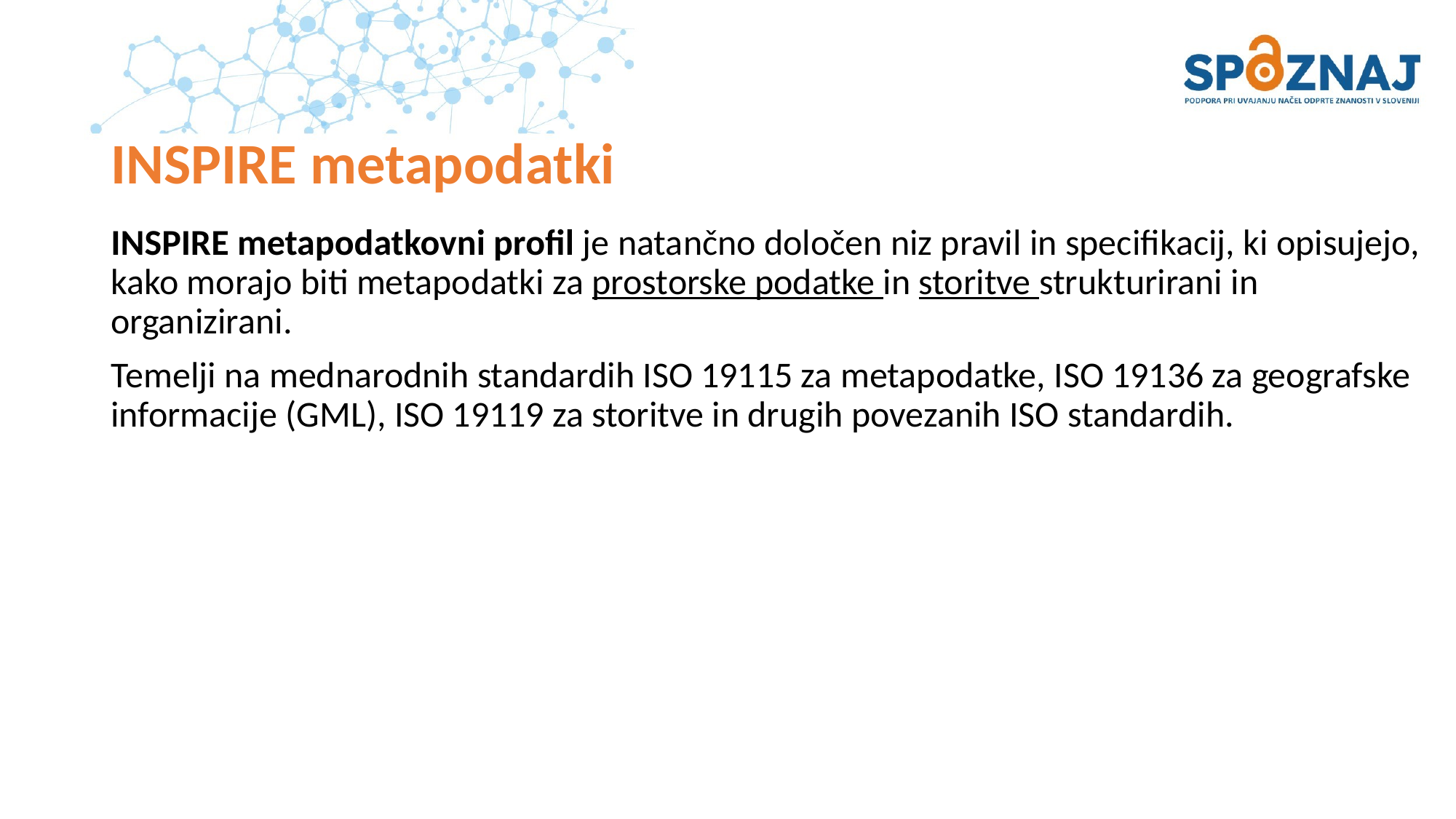

# INSPIRE metapodatki
INSPIRE metapodatkovni profil je natančno določen niz pravil in specifikacij, ki opisujejo, kako morajo biti metapodatki za prostorske podatke in storitve strukturirani in organizirani.
Temelji na mednarodnih standardih ISO 19115 za metapodatke, ISO 19136 za geografske informacije (GML), ISO 19119 za storitve in drugih povezanih ISO standardih.